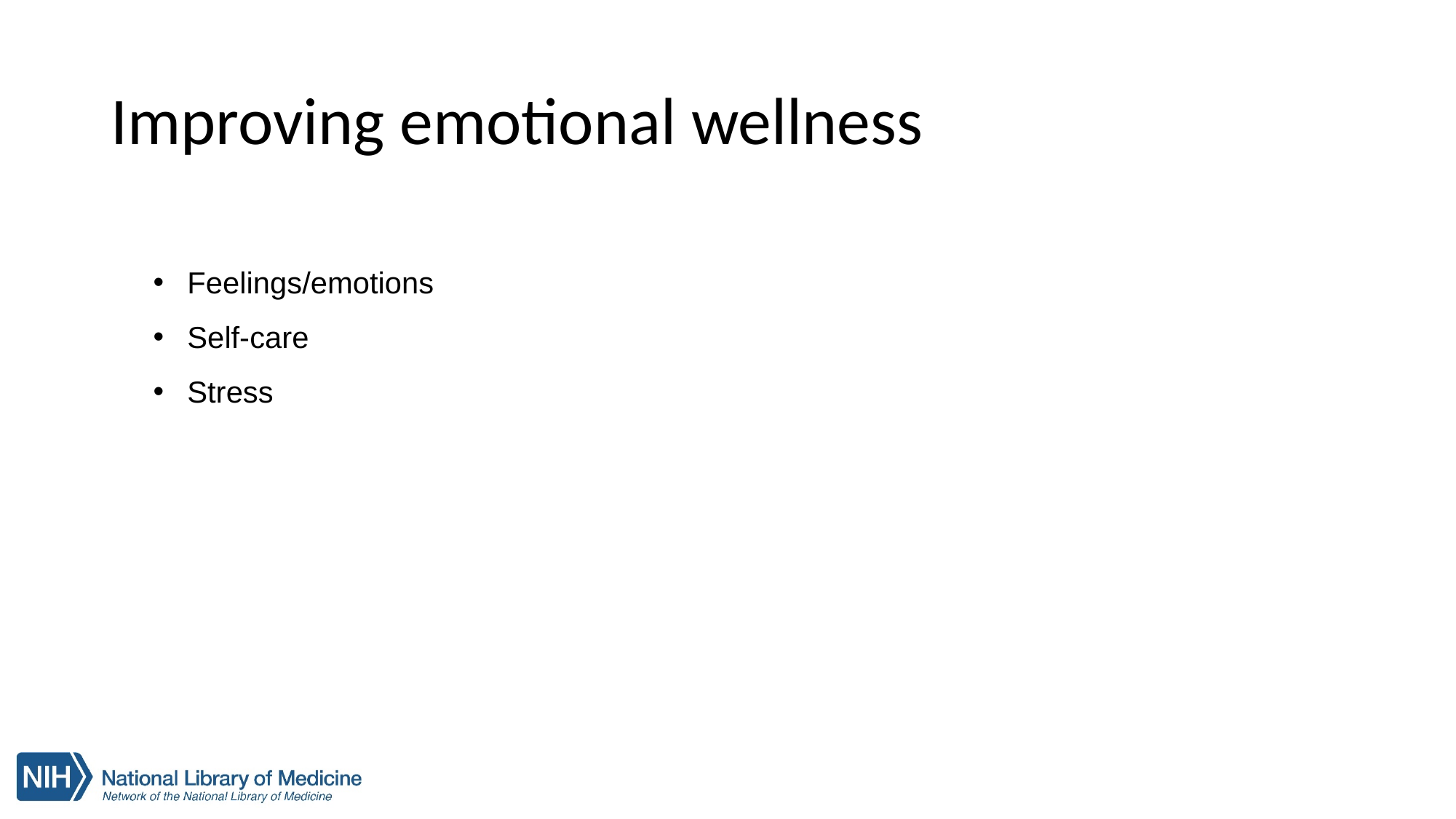

# Improving emotional wellness
 Feelings/emotions
 Self-care
 Stress